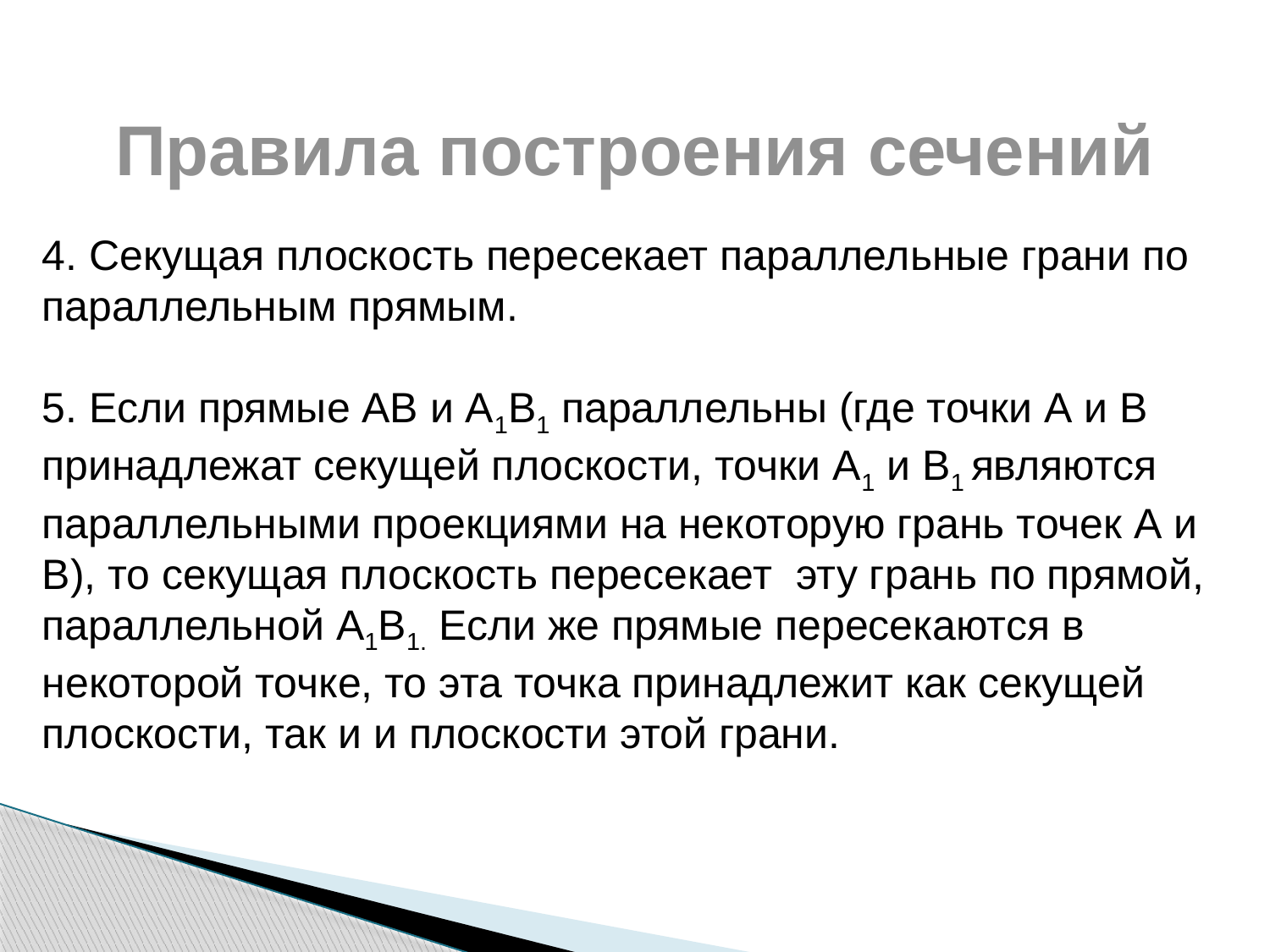

Правила построения сечений

4. Секущая плоскость пересекает параллельные грани по параллельным прямым.

5. Если прямые АВ и А1В1 параллельны (где точки А и В принадлежат секущей плоскости, точки А1 и В1 являются параллельными проекциями на некоторую грань точек А и В), то секущая плоскость пересекает  эту грань по прямой, параллельной А1В1. Если же прямые пересекаются в некоторой точке, то эта точка принадлежит как секущей плоскости, так и и плоскости этой грани.